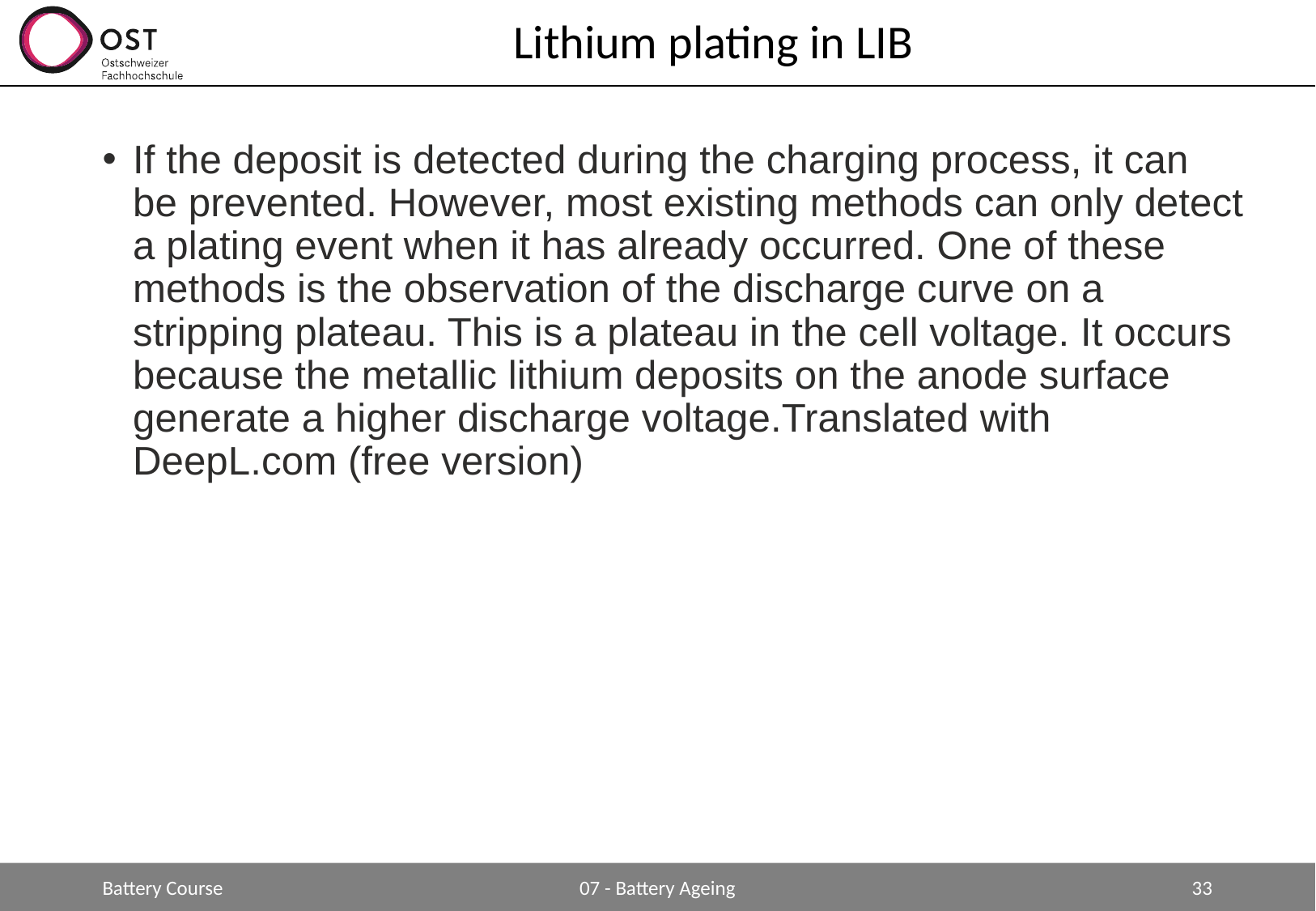

# Lithium plating in LIB
If the deposit is detected during the charging process, it can be prevented. However, most existing methods can only detect a plating event when it has already occurred. One of these methods is the observation of the discharge curve on a stripping plateau. This is a plateau in the cell voltage. It occurs because the metallic lithium deposits on the anode surface generate a higher discharge voltage.Translated with DeepL.com (free version)
Battery Course
07 - Battery Ageing
33